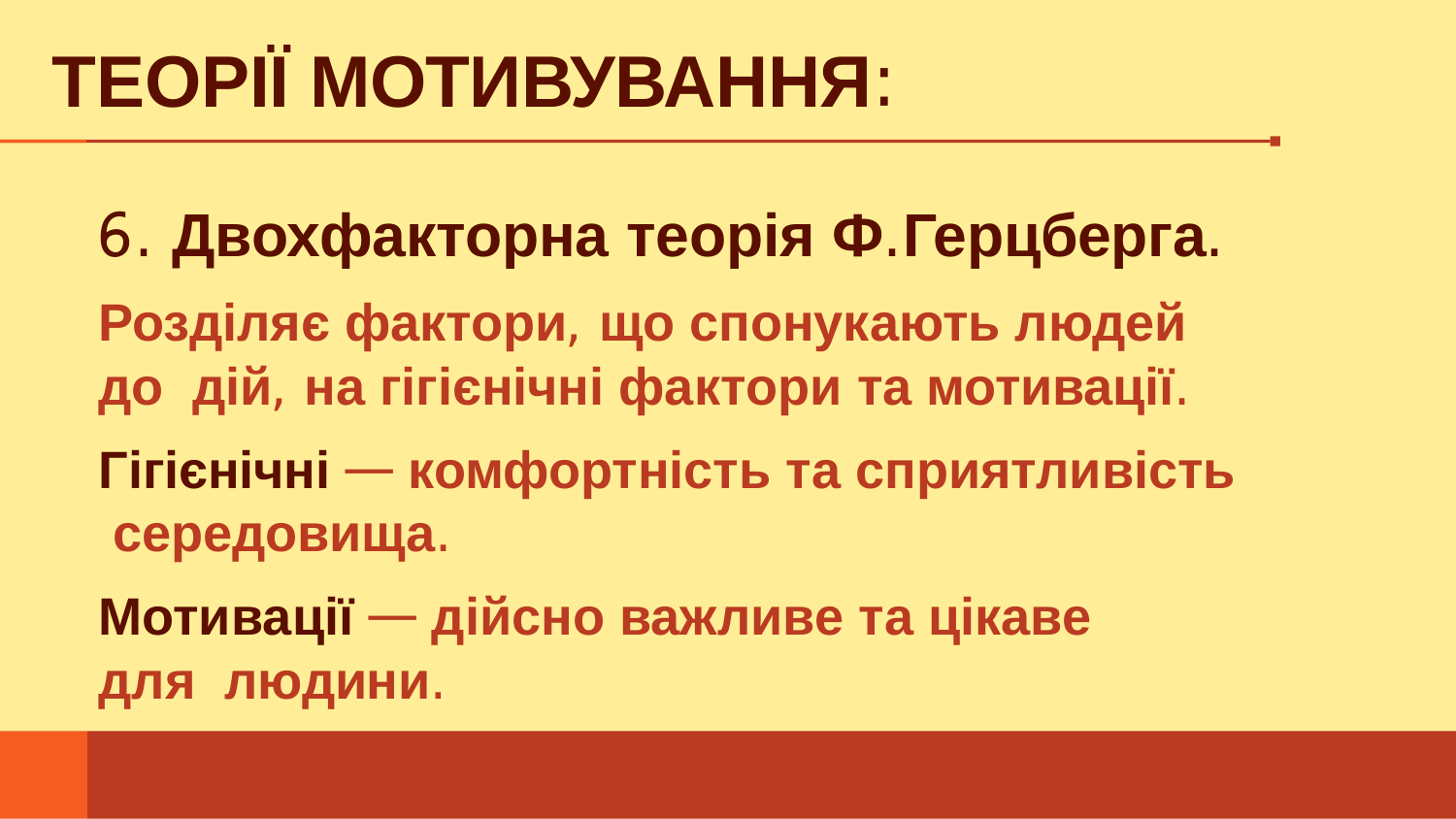

# ТЕОРІЇ МОТИВУВАННЯ:
6. Двохфакторна теорія Ф.Герцберга.
Розділяє фактори, що спонукають людей до  дій, на гігієнічні фактори та мотивації.
Гігієнічні — комфортність та сприятливість  середовища.
Мотивації — дійсно важливе та цікаве для  людини.